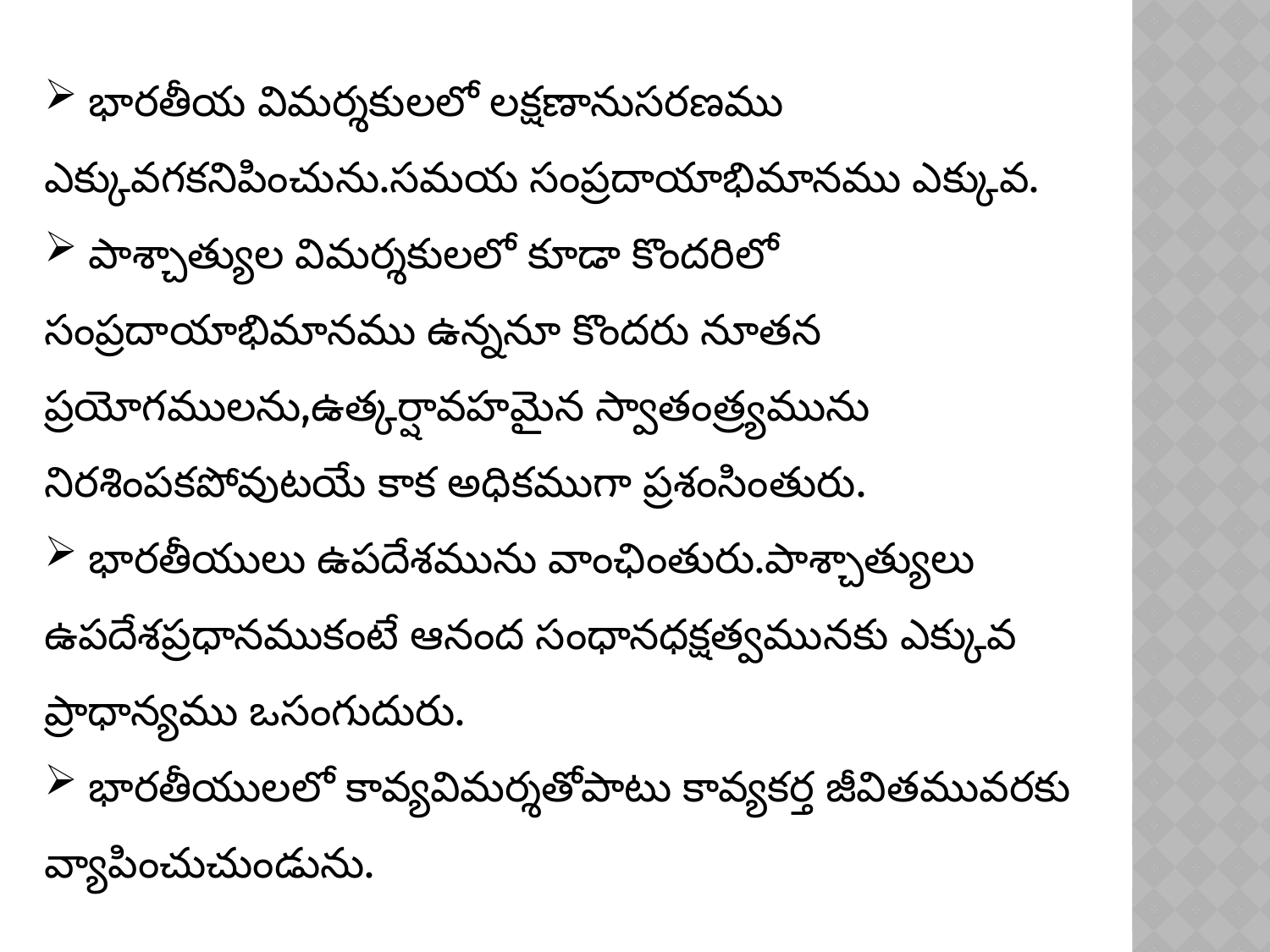

భారతీయ విమర్శకులలో లక్షణానుసరణము ఎక్కువగకనిపించును.సమయ సంప్రదాయాభిమానము ఎక్కువ.
 పాశ్చాత్యుల విమర్శకులలో కూడా కొందరిలో సంప్రదాయాభిమానము ఉన్ననూ కొందరు నూతన ప్రయోగములను,ఉత్కర్షావహమైన స్వాతంత్ర్యమును నిరశింపకపోవుటయే కాక అధికముగా ప్రశంసింతురు.
 భారతీయులు ఉపదేశమును వాంఛింతురు.పాశ్చాత్యులు ఉపదేశప్రధానముకంటే ఆనంద సంధానధక్షత్వమునకు ఎక్కువ ప్రాధాన్యము ఒసంగుదురు.
 భారతీయులలో కావ్యవిమర్శతోపాటు కావ్యకర్త జీవితమువరకు వ్యాపించుచుండును.